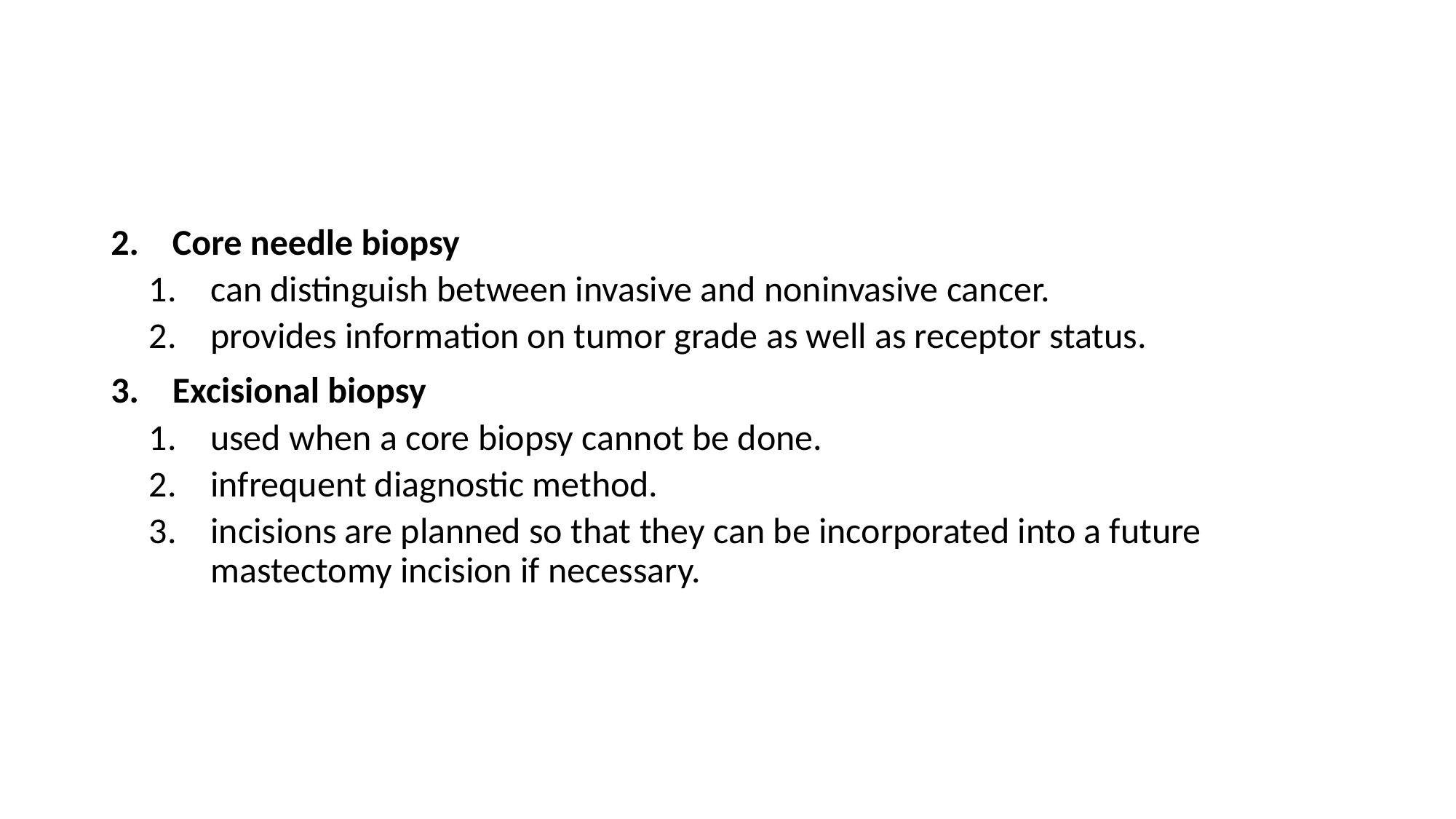

#
Core needle biopsy
can distinguish between invasive and noninvasive cancer.
provides information on tumor grade as well as receptor status.
Excisional biopsy
used when a core biopsy cannot be done.
infrequent diagnostic method.
incisions are planned so that they can be incorporated into a future mastectomy incision if necessary.